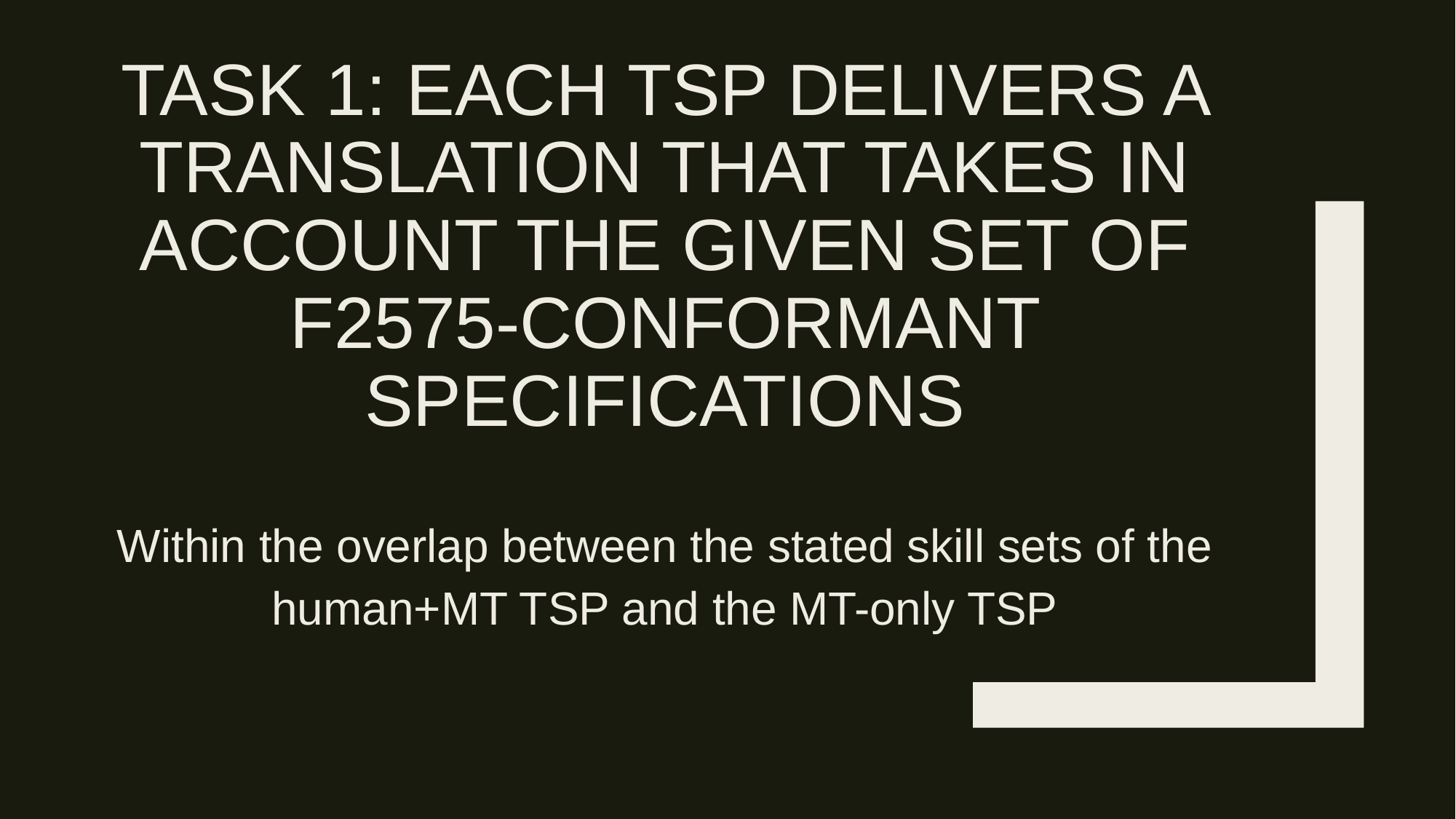

# Task 1: Each TSP delivers a translation that TAKES IN ACCOUNT THE given set of F2575-conformant specifications
Within the overlap between the stated skill sets of the human+MT TSP and the MT-only TSP